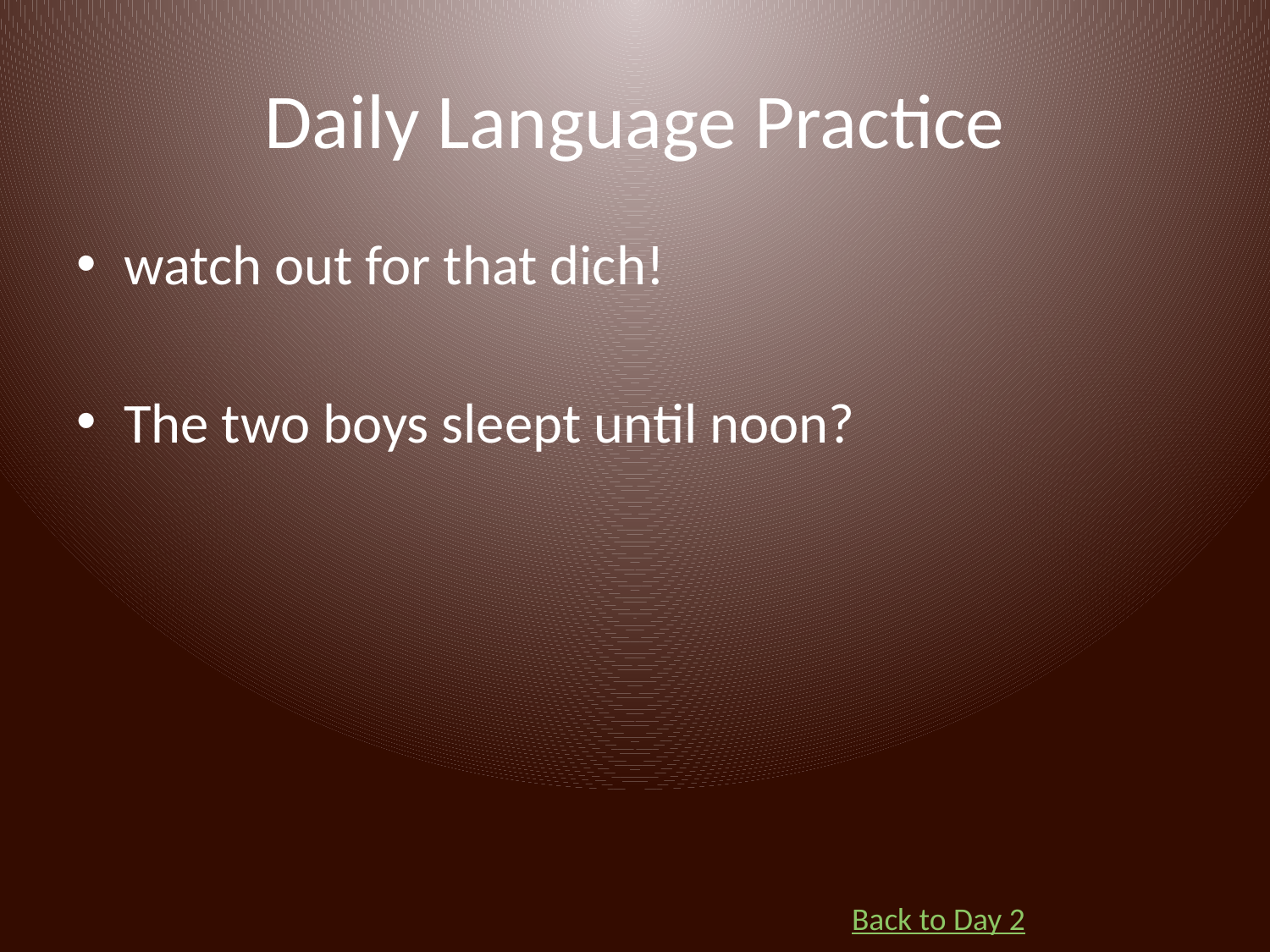

# Daily Language Practice
watch out for that dich!

The two boys sleept until noon?
Back to Day 2